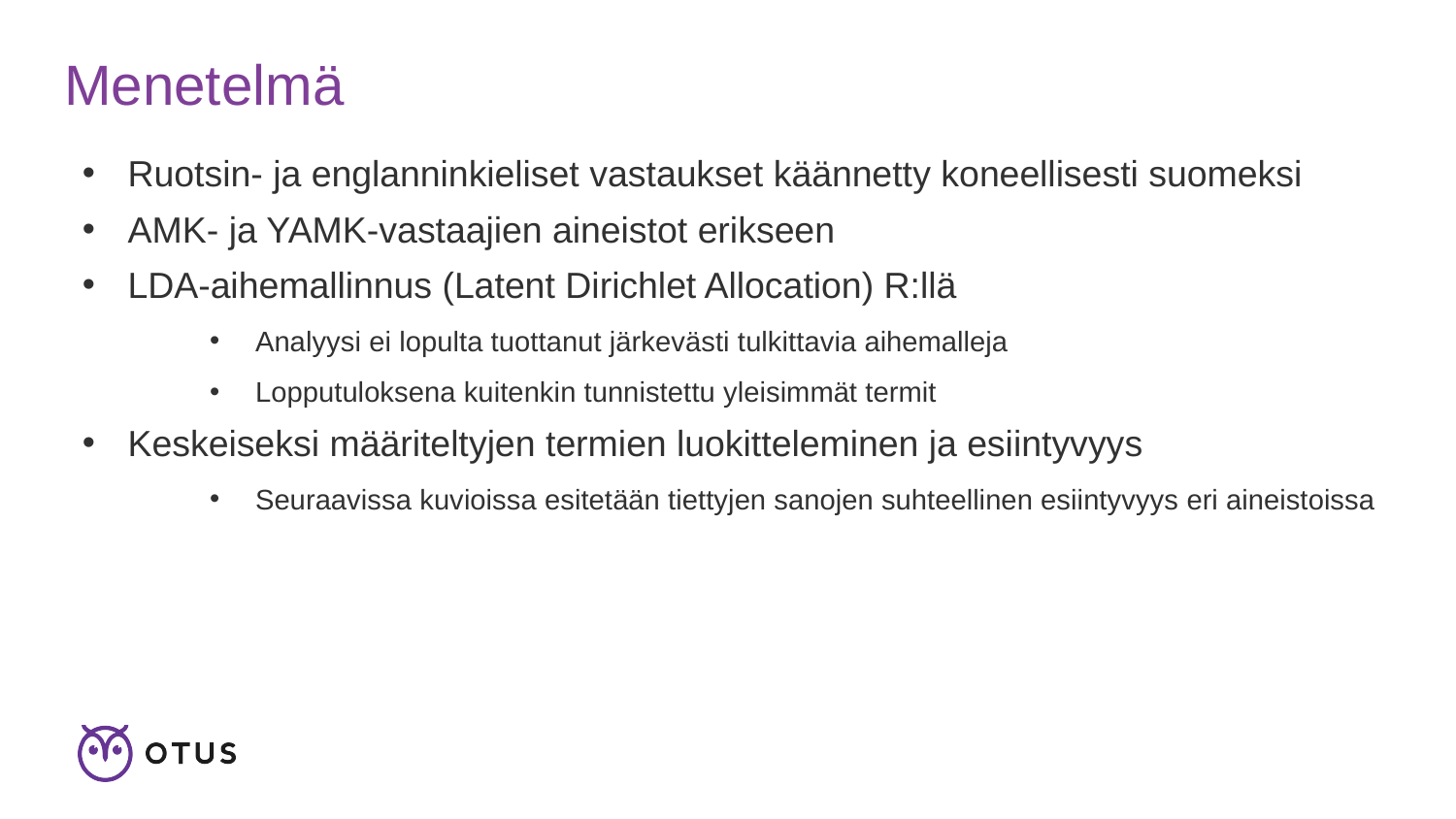

# Menetelmä
Ruotsin- ja englanninkieliset vastaukset käännetty koneellisesti suomeksi
AMK- ja YAMK-vastaajien aineistot erikseen
LDA-aihemallinnus (Latent Dirichlet Allocation) R:llä
Analyysi ei lopulta tuottanut järkevästi tulkittavia aihemalleja
Lopputuloksena kuitenkin tunnistettu yleisimmät termit
Keskeiseksi määriteltyjen termien luokitteleminen ja esiintyvyys
Seuraavissa kuvioissa esitetään tiettyjen sanojen suhteellinen esiintyvyys eri aineistoissa